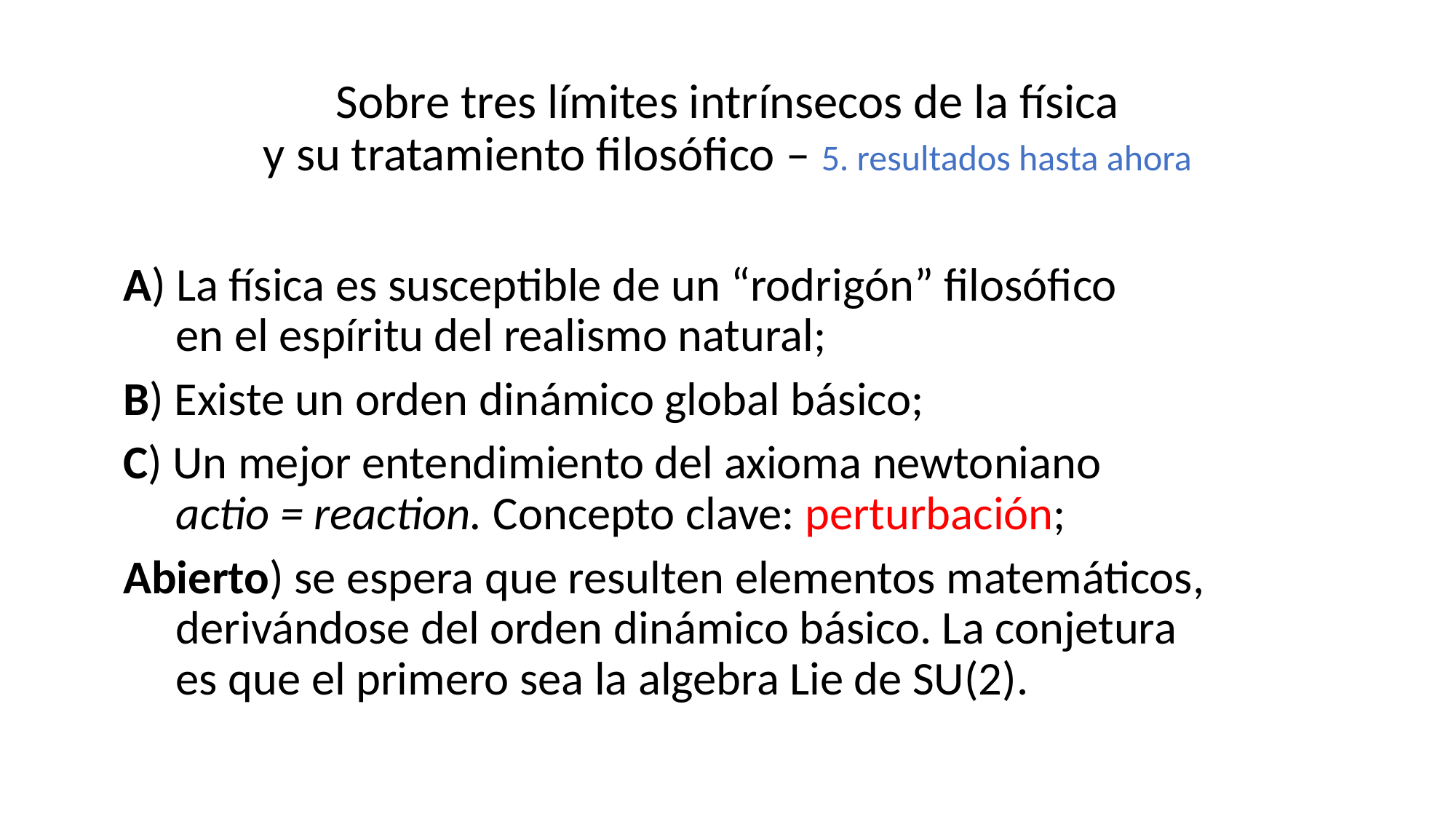

# Sobre tres límites intrínsecos de la física y su tratamiento filosófico – 5. resultados hasta ahora

A) La física es susceptible de un “rodrigón” filosófico
     en el espíritu del realismo natural;
B) Existe un orden dinámico global básico;
C) Un mejor entendimiento del axioma newtoniano
     actio = reaction. Concepto clave: perturbación;
Abierto) se espera que resulten elementos matemáticos,
     derivándose del orden dinámico básico. La conjetura
     es que el primero sea la algebra Lie de SU(2).